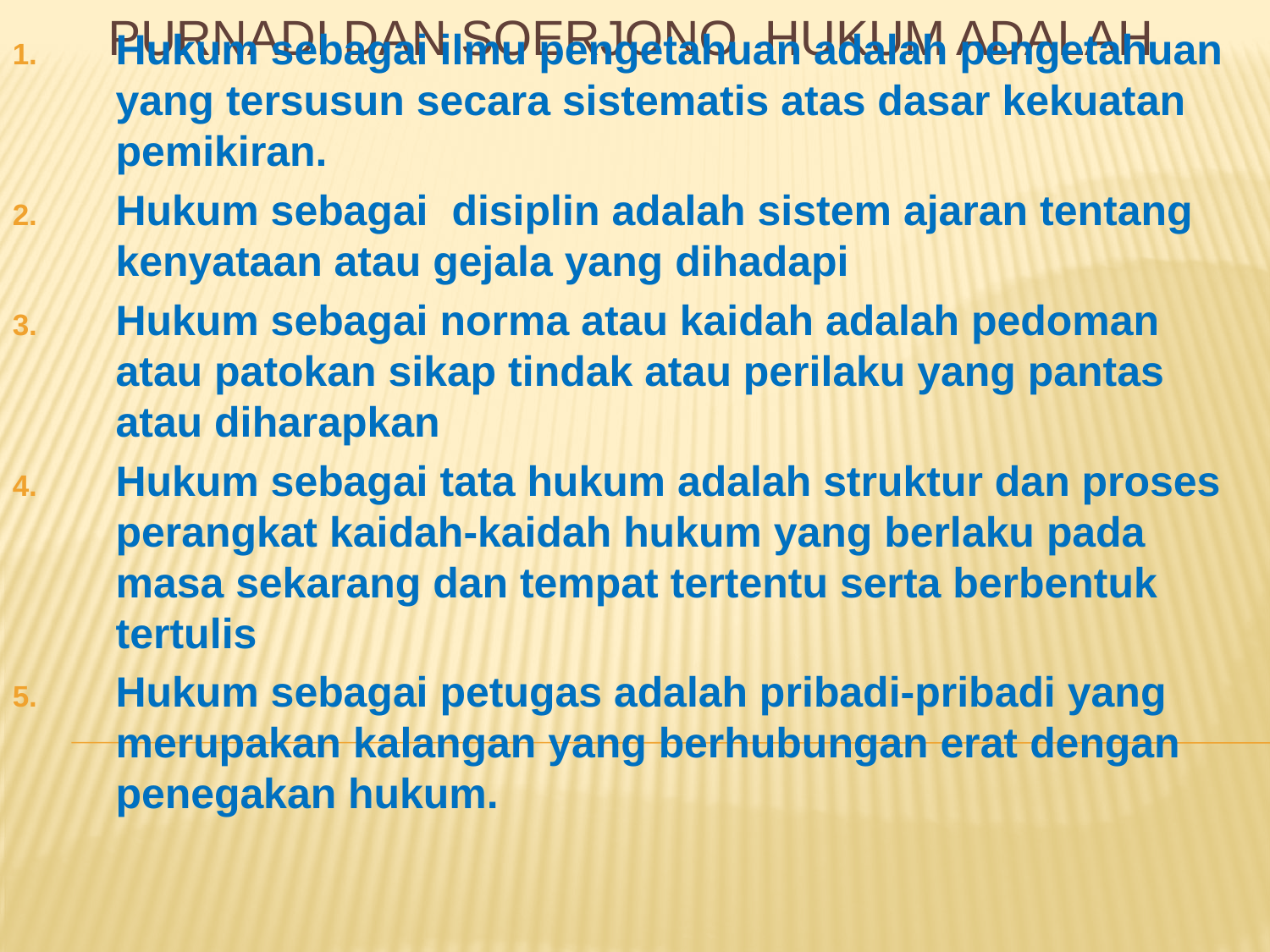

# Purnadi dan Soerjono  hukum adalah
Hukum sebagai ilmu pengetahuan adalah pengetahuan yang tersusun secara sistematis atas dasar kekuatan pemikiran.
Hukum sebagai  disiplin adalah sistem ajaran tentang kenyataan atau gejala yang dihadapi
Hukum sebagai norma atau kaidah adalah pedoman atau patokan sikap tindak atau perilaku yang pantas atau diharapkan
Hukum sebagai tata hukum adalah struktur dan proses perangkat kaidah-kaidah hukum yang berlaku pada masa sekarang dan tempat tertentu serta berbentuk tertulis
Hukum sebagai petugas adalah pribadi-pribadi yang merupakan kalangan yang berhubungan erat dengan penegakan hukum.